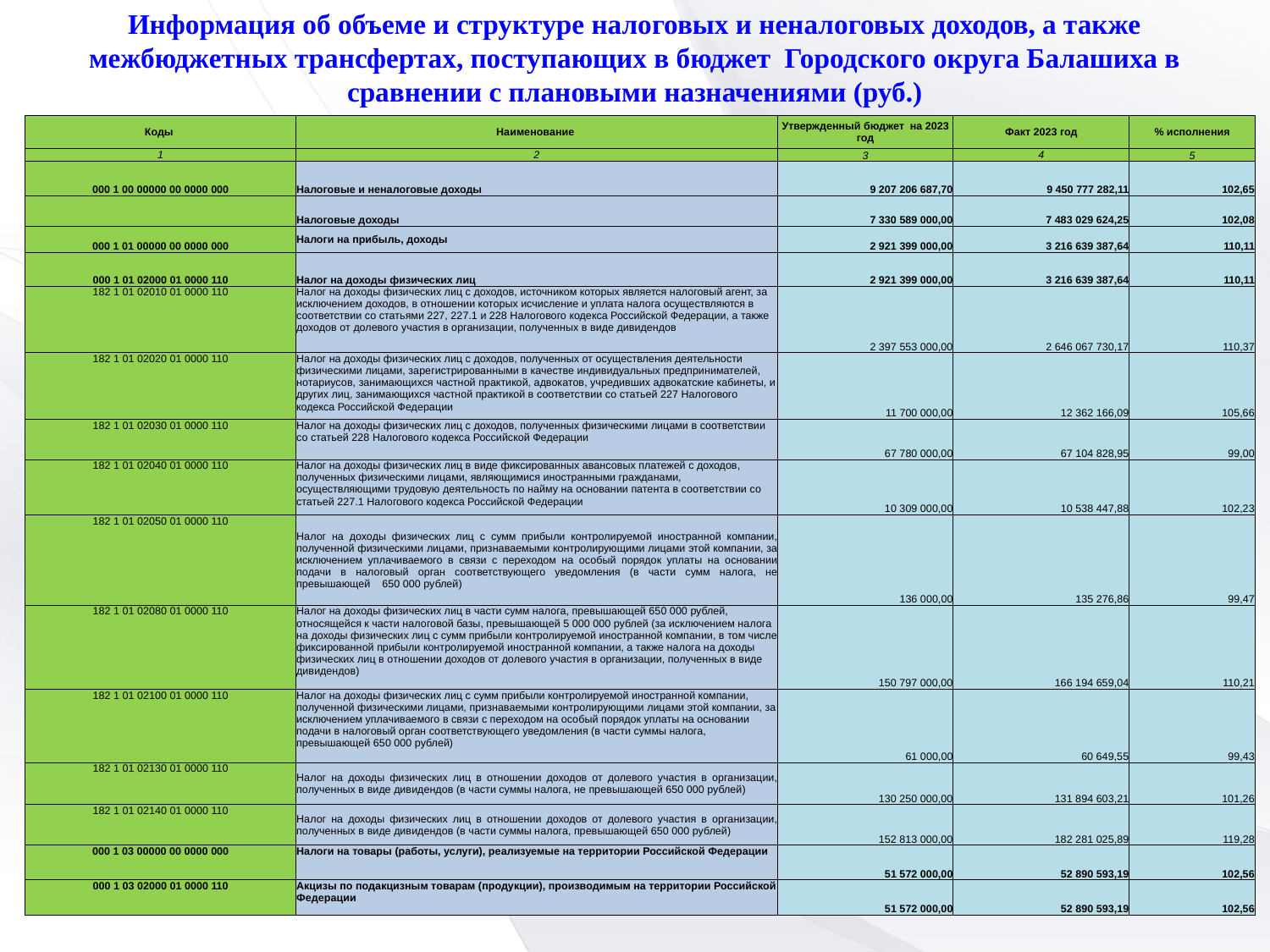

Информация об объеме и структуре налоговых и неналоговых доходов, а также межбюджетных трансфертах, поступающих в бюджет  Городского округа Балашиха в сравнении с плановыми назначениями (руб.)
| Коды | Наименование | Утвержденный бюджет на 2023 год | Факт 2023 год | % исполнения |
| --- | --- | --- | --- | --- |
| 1 | 2 | 3 | 4 | 5 |
| 000 1 00 00000 00 0000 000 | Налоговые и неналоговые доходы | 9 207 206 687,70 | 9 450 777 282,11 | 102,65 |
|  | Налоговые доходы | 7 330 589 000,00 | 7 483 029 624,25 | 102,08 |
| 000 1 01 00000 00 0000 000 | Налоги на прибыль, доходы | 2 921 399 000,00 | 3 216 639 387,64 | 110,11 |
| 000 1 01 02000 01 0000 110 | Налог на доходы физических лиц | 2 921 399 000,00 | 3 216 639 387,64 | 110,11 |
| 182 1 01 02010 01 0000 110 | Налог на доходы физических лиц с доходов, источником которых является налоговый агент, за исключением доходов, в отношении которых исчисление и уплата налога осуществляются в соответствии со статьями 227, 227.1 и 228 Налогового кодекса Российской Федерации, а также доходов от долевого участия в организации, полученных в виде дивидендов | 2 397 553 000,00 | 2 646 067 730,17 | 110,37 |
| 182 1 01 02020 01 0000 110 | Налог на доходы физических лиц с доходов, полученных от осуществления деятельности физическими лицами, зарегистрированными в качестве индивидуальных предпринимателей, нотариусов, занимающихся частной практикой, адвокатов, учредивших адвокатские кабинеты, и других лиц, занимающихся частной практикой в соответствии со статьей 227 Налогового кодекса Российской Федерации | 11 700 000,00 | 12 362 166,09 | 105,66 |
| 182 1 01 02030 01 0000 110 | Налог на доходы физических лиц с доходов, полученных физическими лицами в соответствии со статьей 228 Налогового кодекса Российской Федерации | 67 780 000,00 | 67 104 828,95 | 99,00 |
| 182 1 01 02040 01 0000 110 | Налог на доходы физических лиц в виде фиксированных авансовых платежей с доходов, полученных физическими лицами, являющимися иностранными гражданами, осуществляющими трудовую деятельность по найму на основании патента в соответствии со статьей 227.1 Налогового кодекса Российской Федерации | 10 309 000,00 | 10 538 447,88 | 102,23 |
| 182 1 01 02050 01 0000 110 | Налог на доходы физических лиц с сумм прибыли контролируемой иностранной компании, полученной физическими лицами, признаваемыми контролирующими лицами этой компании, за исключением уплачиваемого в связи с переходом на особый порядок уплаты на основании подачи в налоговый орган соответствующего уведомления (в части сумм налога, не превышающей 650 000 рублей) | 136 000,00 | 135 276,86 | 99,47 |
| 182 1 01 02080 01 0000 110 | Налог на доходы физических лиц в части сумм налога, превышающей 650 000 рублей, относящейся к части налоговой базы, превышающей 5 000 000 рублей (за исключением налога на доходы физических лиц с сумм прибыли контролируемой иностранной компании, в том числе фиксированной прибыли контролируемой иностранной компании, а также налога на доходы физических лиц в отношении доходов от долевого участия в организации, полученных в виде дивидендов) | 150 797 000,00 | 166 194 659,04 | 110,21 |
| 182 1 01 02100 01 0000 110 | Налог на доходы физических лиц с сумм прибыли контролируемой иностранной компании, полученной физическими лицами, признаваемыми контролирующими лицами этой компании, за исключением уплачиваемого в связи с переходом на особый порядок уплаты на основании подачи в налоговый орган соответствующего уведомления (в части суммы налога, превышающей 650 000 рублей) | 61 000,00 | 60 649,55 | 99,43 |
| 182 1 01 02130 01 0000 110 | Налог на доходы физических лиц в отношении доходов от долевого участия в организации, полученных в виде дивидендов (в части суммы налога, не превышающей 650 000 рублей) | 130 250 000,00 | 131 894 603,21 | 101,26 |
| 182 1 01 02140 01 0000 110 | Налог на доходы физических лиц в отношении доходов от долевого участия в организации, полученных в виде дивидендов (в части суммы налога, превышающей 650 000 рублей) | 152 813 000,00 | 182 281 025,89 | 119,28 |
| 000 1 03 00000 00 0000 000 | Налоги на товары (работы, услуги), реализуемые на территории Российской Федерации | 51 572 000,00 | 52 890 593,19 | 102,56 |
| 000 1 03 02000 01 0000 110 | Акцизы по подакцизным товарам (продукции), производимым на территории Российской Федерации | 51 572 000,00 | 52 890 593,19 | 102,56 |